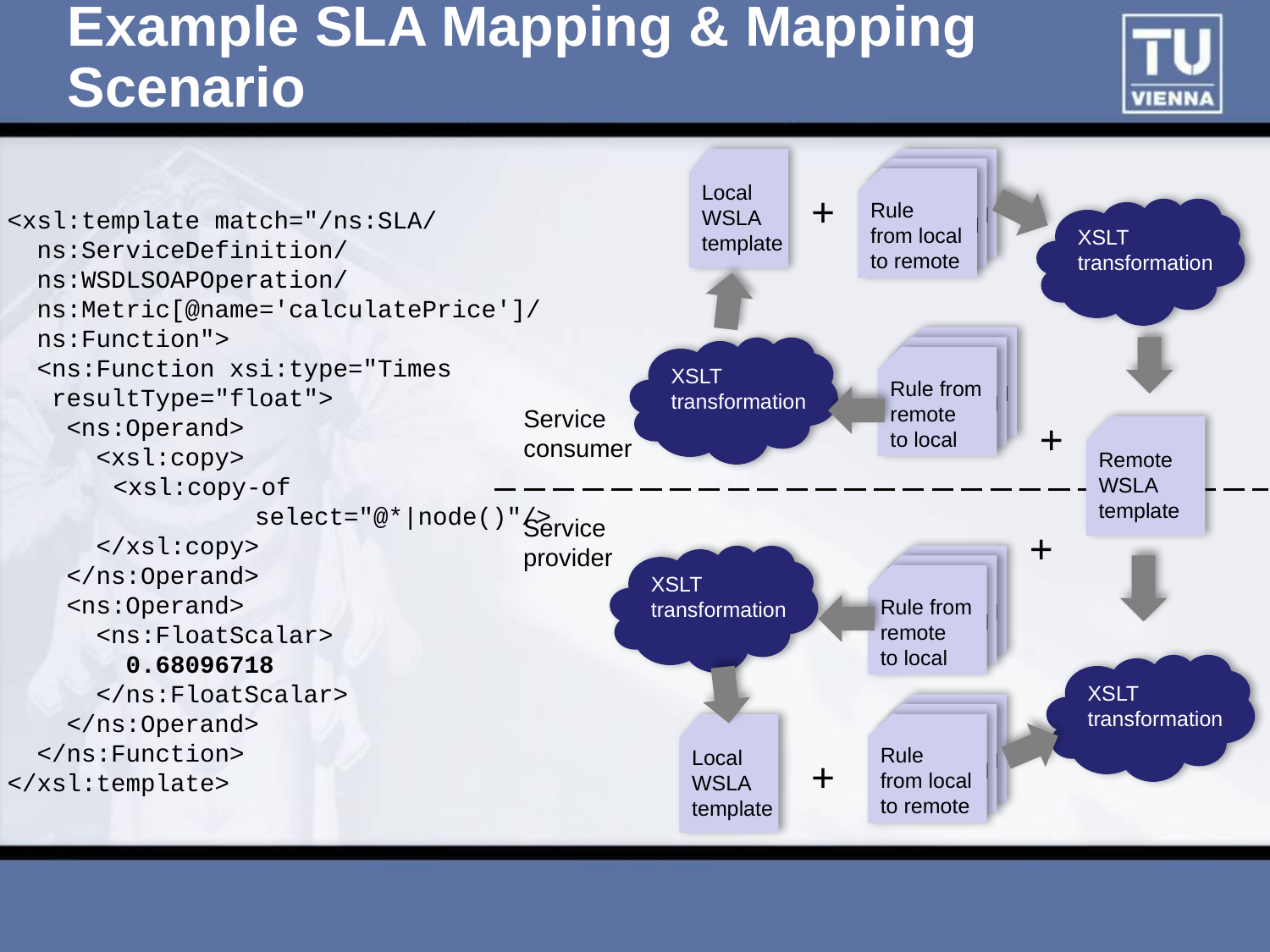

# Example SLA Mapping & Mapping Scenario
Local
WSLA
template
Rule
From local
to remote
Rule
From local
to remote
Rule
from local
to remote
+

<xsl:template match="/ns:SLA/
  ns:ServiceDefinition/
  ns:WSDLSOAPOperation/
  ns:Metric[@name='calculatePrice']/
  ns:Function">
  <ns:Function xsi:type="Times
   resultType="float">
    <ns:Operand>
      <xsl:copy>
	     <xsl:copy-of
		      select="@*|node()"/>
      </xsl:copy>
    </ns:Operand>
    <ns:Operand>
      <ns:FloatScalar>
        0.68096718
      </ns:FloatScalar>
    </ns:Operand>
  </ns:Function>
</xsl:template>
XSLT
transformation

Rule
From local
to remote
XSLT
transformation
Rule
From local
to remote

Rule from
remote
to local

Service
consumer
+
Remote
WSLA
template
Service
provider
+
XSLT
transformation
Rule
From local
to remote
Rule
From local
to remote

Rule from
remote
to local

XSLT
transformation

Rule
From local
to remote
Rule
From local
to remote
Local
WSLA
template
Rule
from local
to remote

+